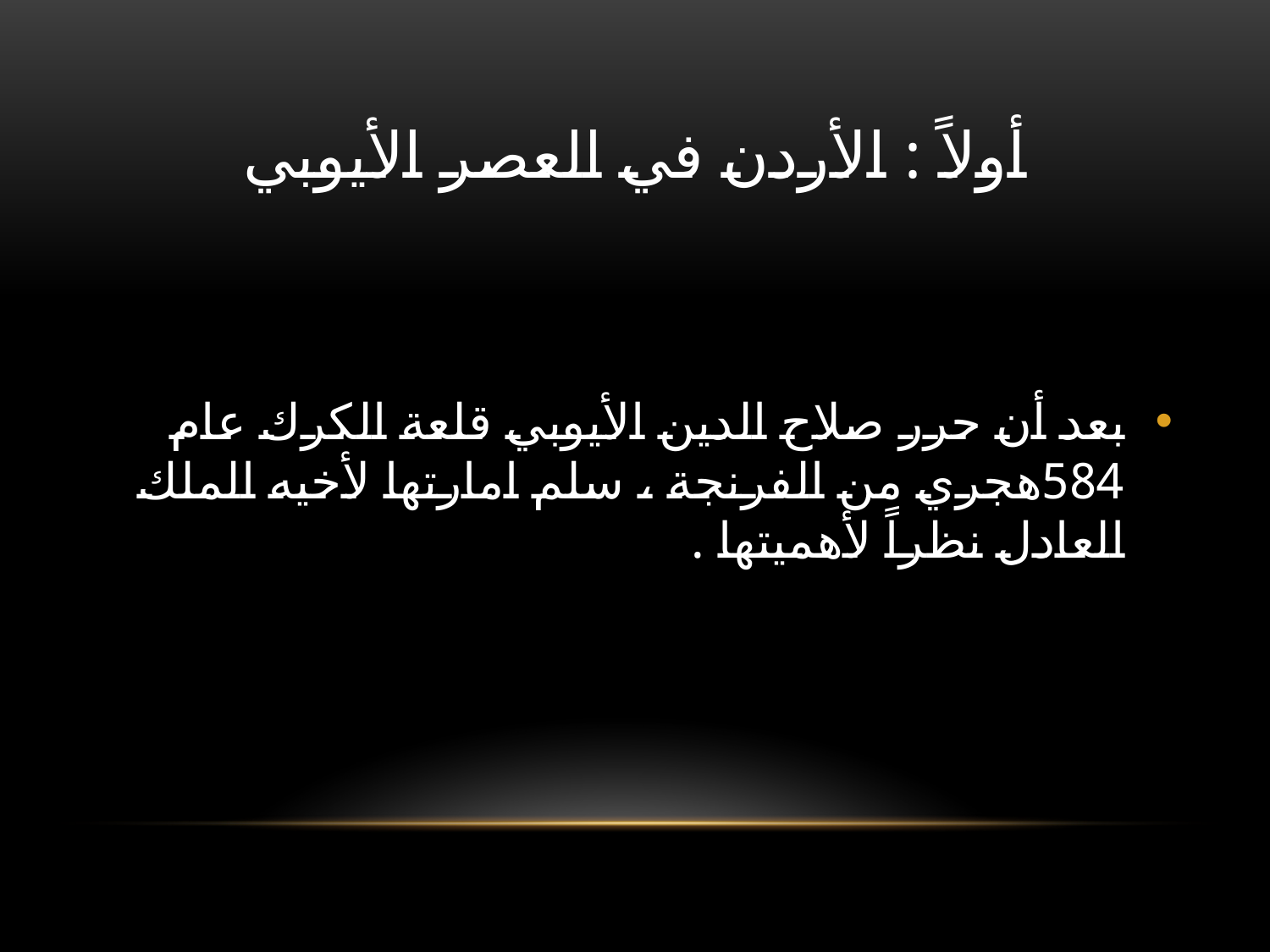

# أولاً : الأردن في العصر الأيوبي

بعد أن حرر صلاح الدين الأيوبي قلعة الكرك عام 584هجري من الفرنجة ، سلم امارتها لأخيه الملك العادل نظراً لأهميتها .